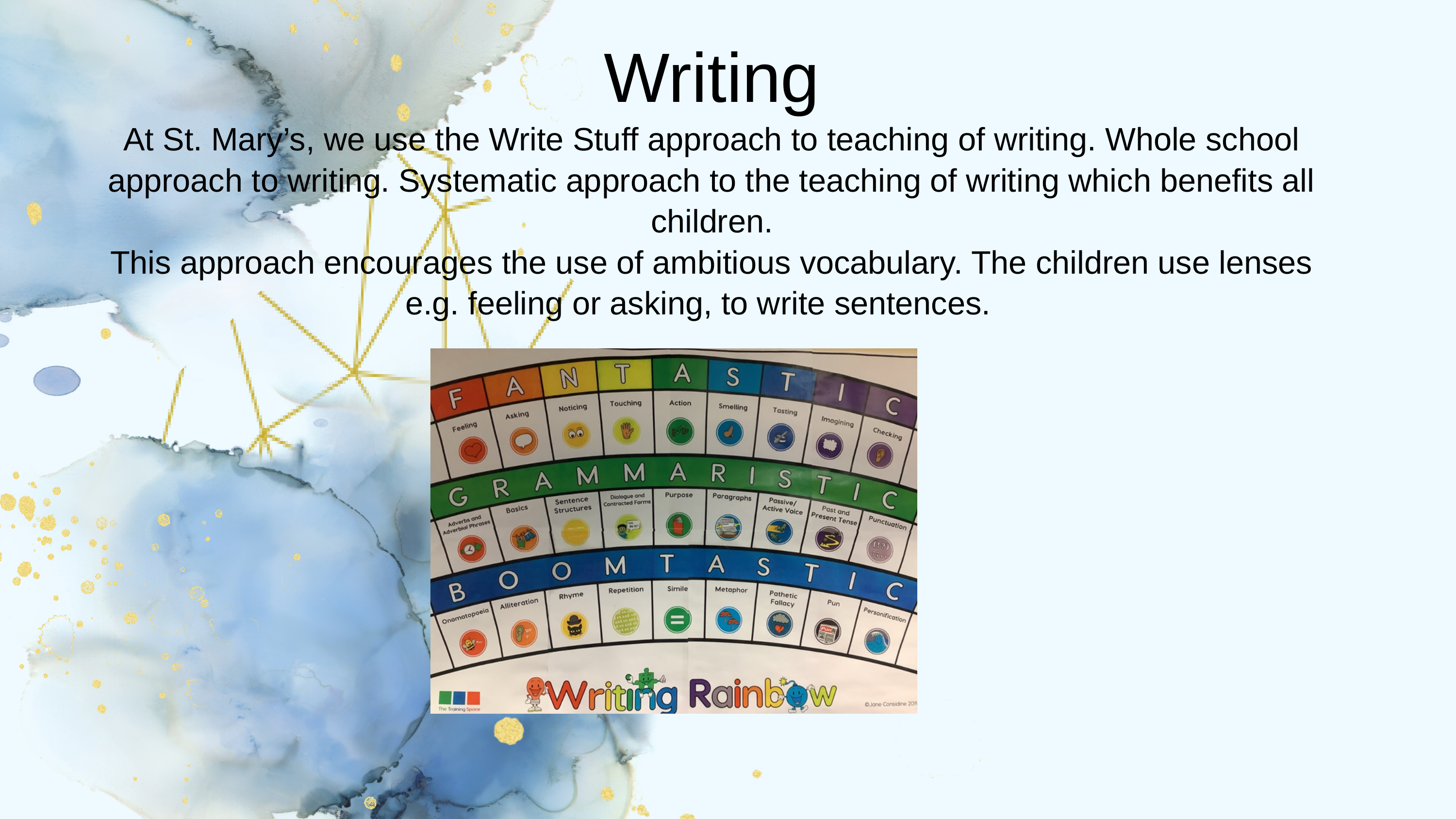

Writing
At St. Mary’s, we use the Write Stuff approach to teaching of writing. Whole school approach to writing. Systematic approach to the teaching of writing which benefits all children.
This approach encourages the use of ambitious vocabulary. The children use lenses
e.g. feeling or asking, to write sentences.